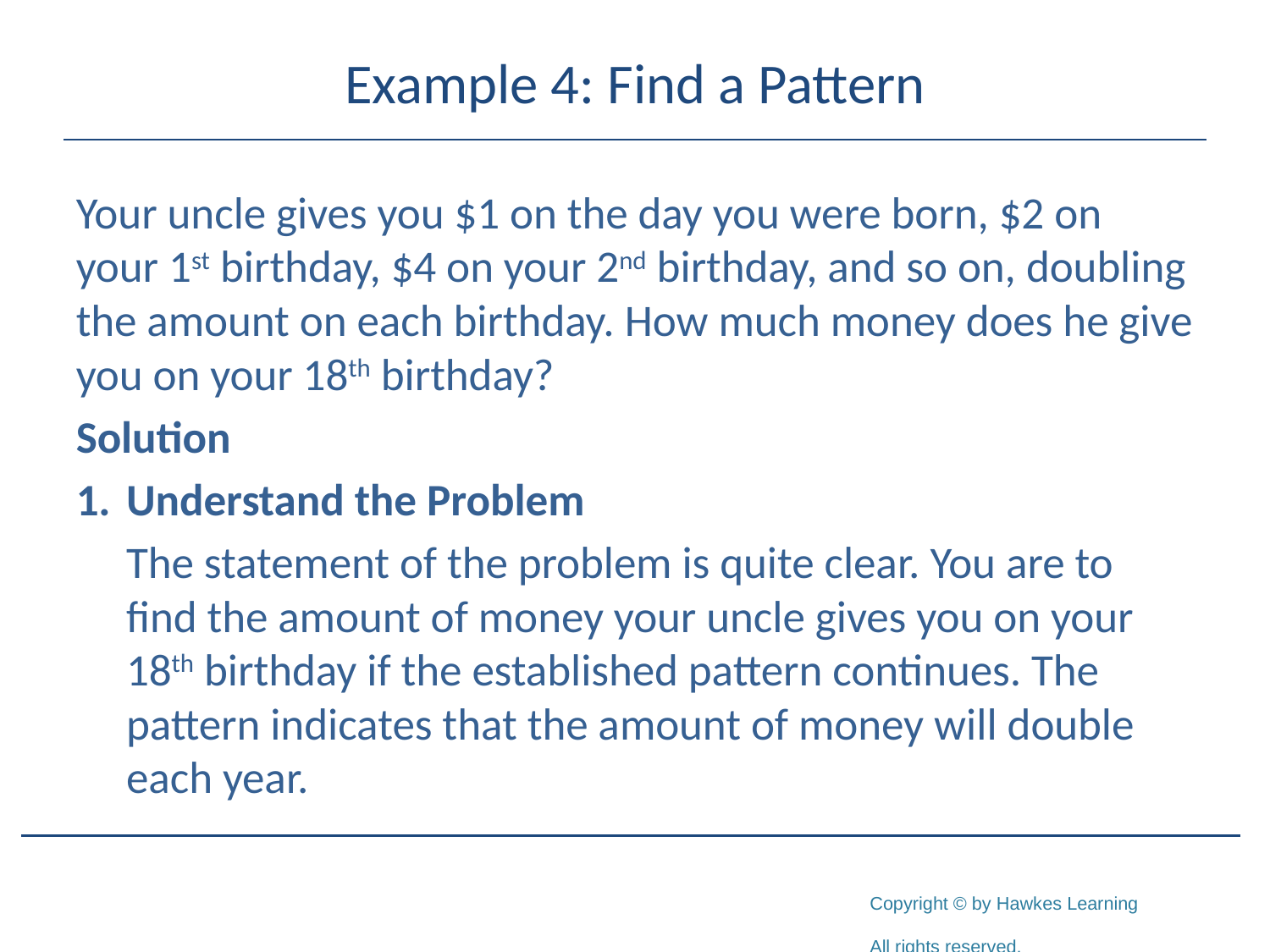

# Example 4: Find a Pattern
Your uncle gives you $1 on the day you were born, $2 on your 1st birthday, $4 on your 2nd birthday, and so on, doubling the amount on each birthday. How much money does he give you on your 18th birthday?
Solution
1.	Understand the Problem
	The statement of the problem is quite clear. You are to find the amount of money your uncle gives you on your 18th birthday if the established pattern continues. The pattern indicates that the amount of money will double each year.